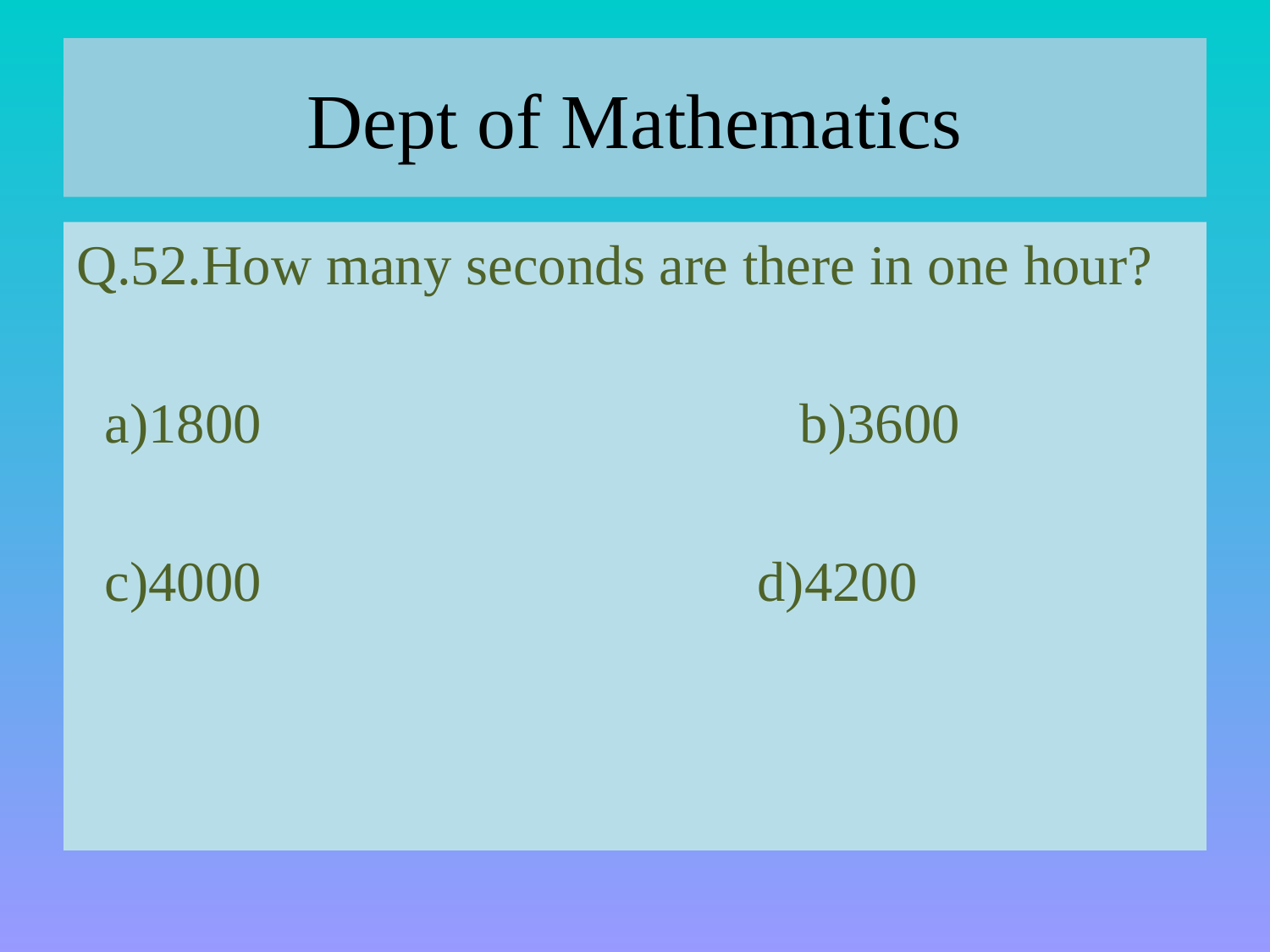

# Dept of Mathematics
Q.52.How many seconds are there in one hour?

  a)1800                                      b)3600

  c)4000                                   d)4200